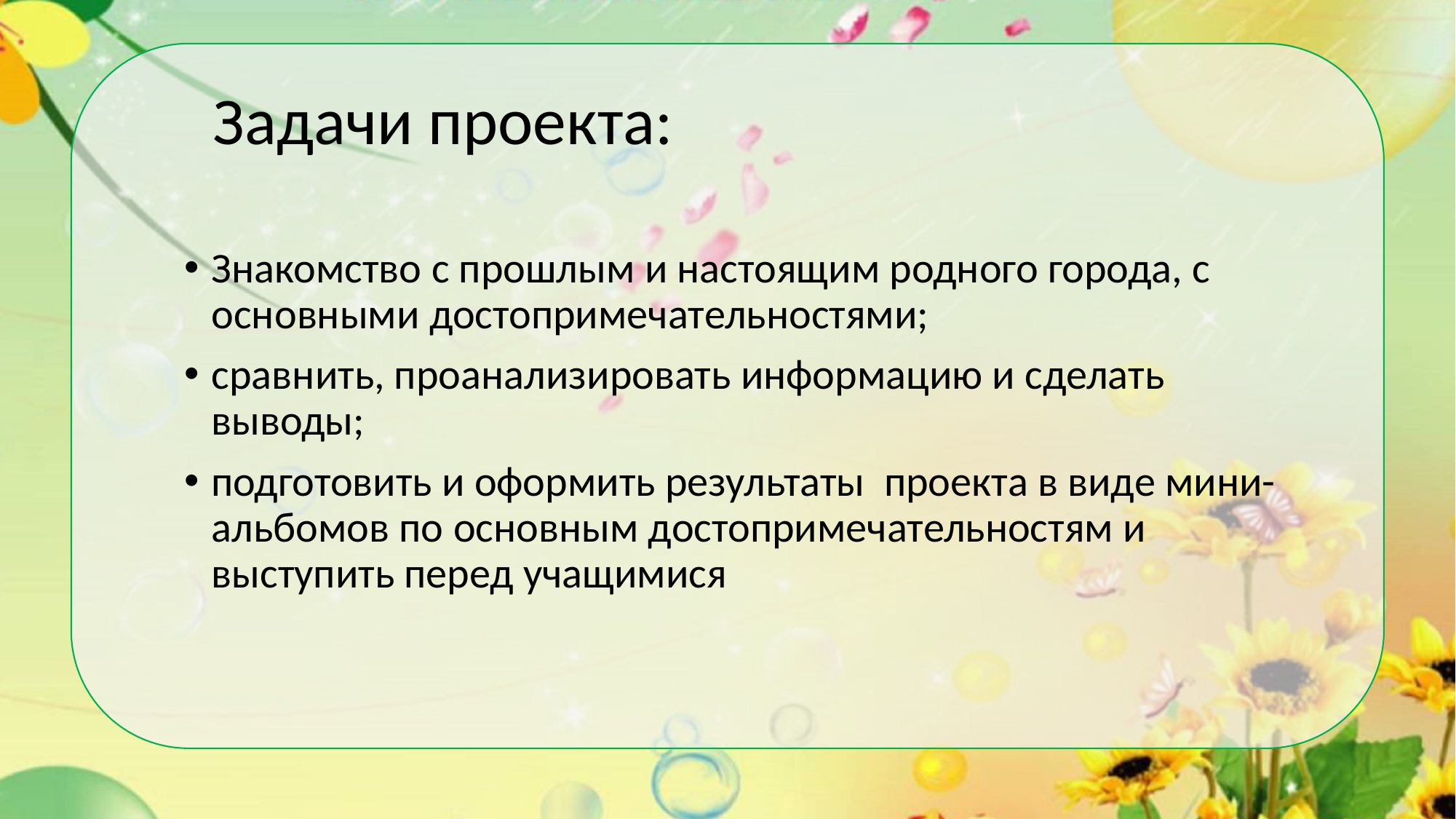

# Задачи проекта:
Знакомство с прошлым и настоящим родного города, с основными достопримечательностями;
сравнить, проанализировать информацию и сделать выводы;
подготовить и оформить результаты  проекта в виде мини-альбомов по основным достопримечательностям и выступить перед учащимися